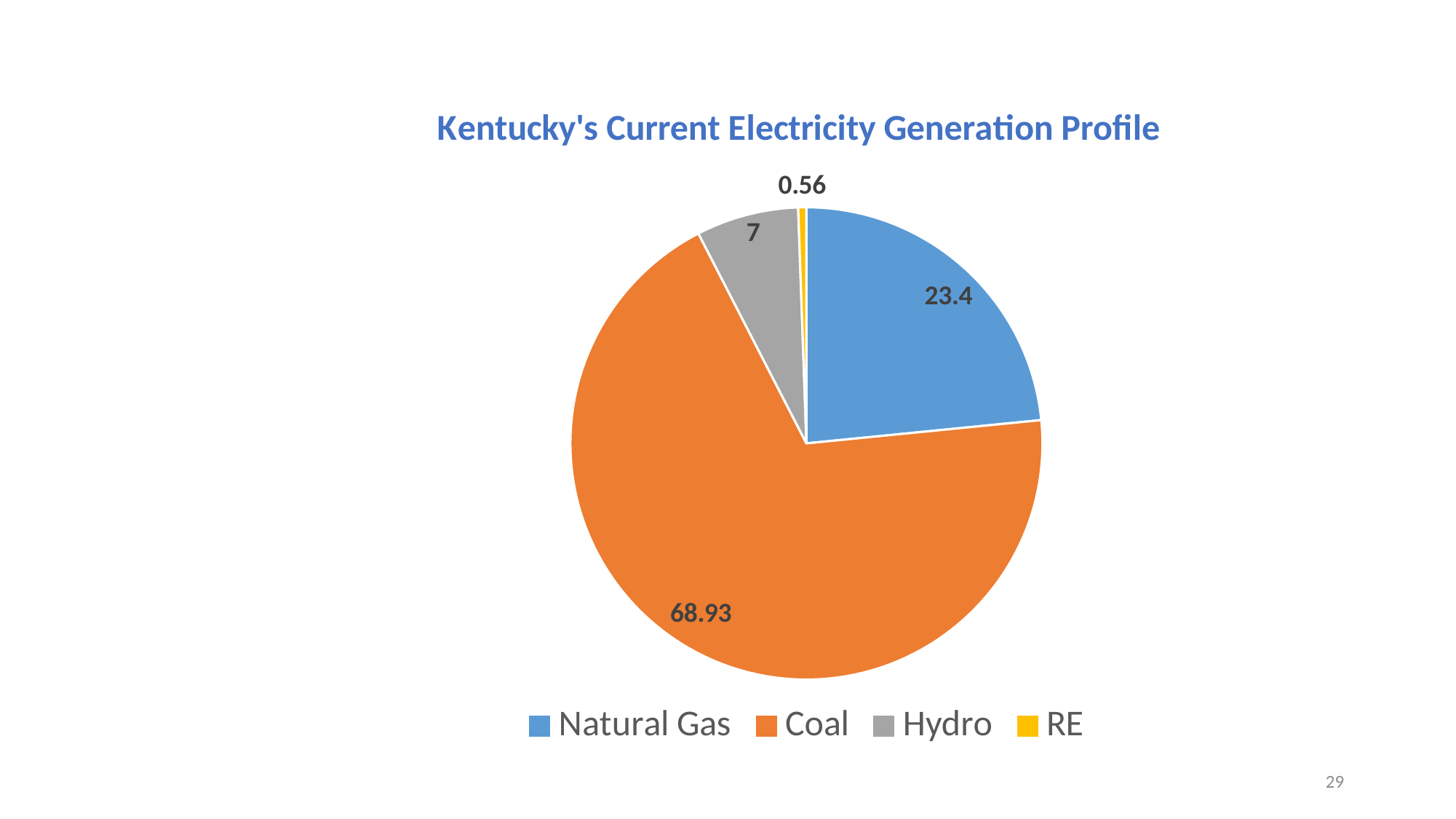

### Chart: Kentucky's Current Electricity Generation Profile

| Category |  |
|---|---|
| Natural Gas | 23.4 |
| Coal | 68.93 |
| Hydro | 7.0 |
| RE | 0.56 |
29